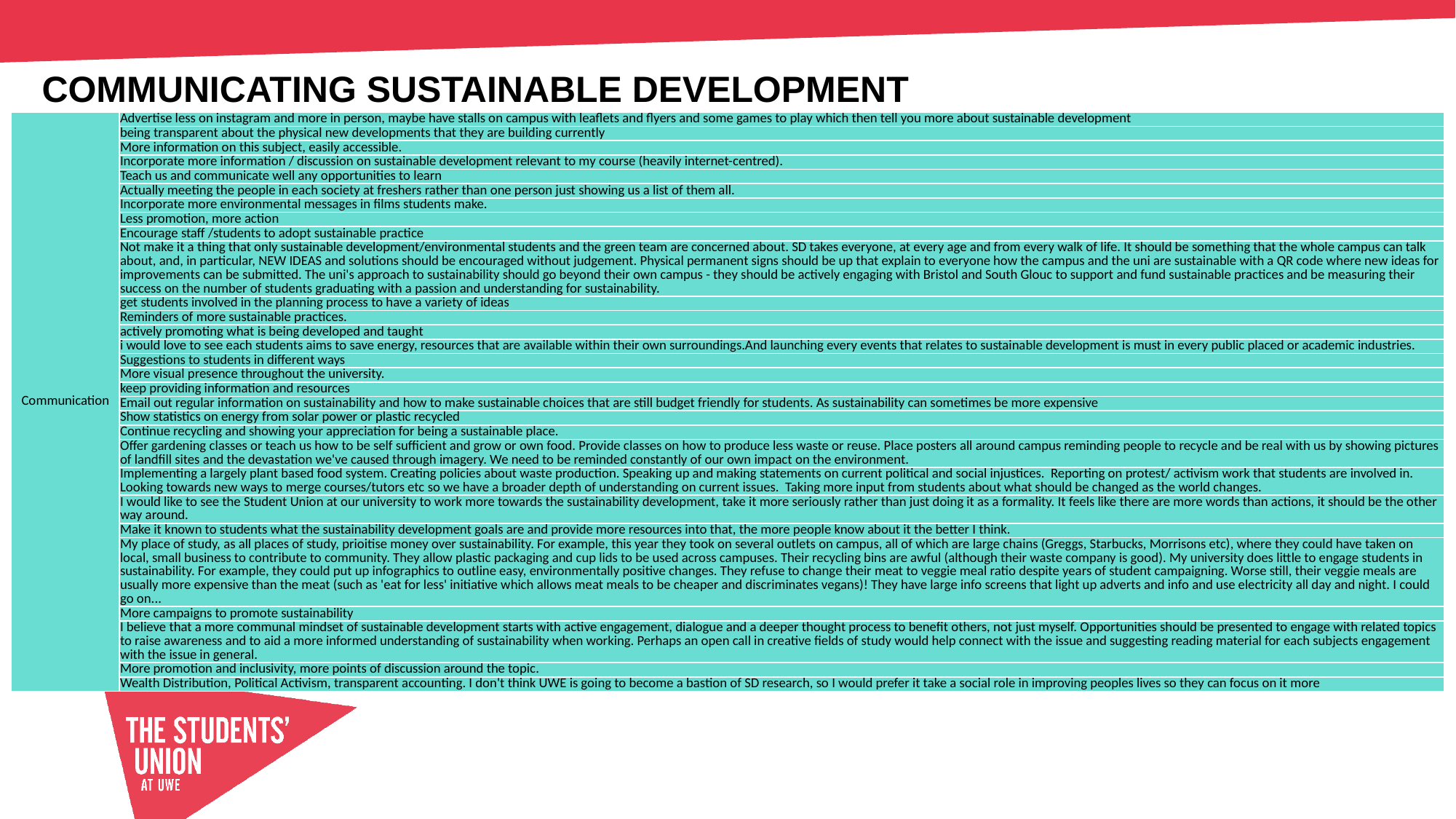

COMMUNICATING SUSTAINABLE DEVELOPMENT
| Communication | Advertise less on instagram and more in person, maybe have stalls on campus with leaflets and flyers and some games to play which then tell you more about sustainable development |
| --- | --- |
|  | being transparent about the physical new developments that they are building currently |
|  | More information on this subject, easily accessible. |
|  | Incorporate more information / discussion on sustainable development relevant to my course (heavily internet-centred). |
|  | Teach us and communicate well any opportunities to learn |
|  | Actually meeting the people in each society at freshers rather than one person just showing us a list of them all. |
|  | Incorporate more environmental messages in films students make. |
|  | Less promotion, more action |
|  | Encourage staff /students to adopt sustainable practice |
|  | Not make it a thing that only sustainable development/environmental students and the green team are concerned about. SD takes everyone, at every age and from every walk of life. It should be something that the whole campus can talk about, and, in particular, NEW IDEAS and solutions should be encouraged without judgement. Physical permanent signs should be up that explain to everyone how the campus and the uni are sustainable with a QR code where new ideas for improvements can be submitted. The uni's approach to sustainability should go beyond their own campus - they should be actively engaging with Bristol and South Glouc to support and fund sustainable practices and be measuring their success on the number of students graduating with a passion and understanding for sustainability. |
|  | get students involved in the planning process to have a variety of ideas |
|  | Reminders of more sustainable practices. |
|  | actively promoting what is being developed and taught |
|  | i would love to see each students aims to save energy, resources that are available within their own surroundings.And launching every events that relates to sustainable development is must in every public placed or academic industries. |
|  | Suggestions to students in different ways |
|  | More visual presence throughout the university. |
|  | keep providing information and resources |
|  | Email out regular information on sustainability and how to make sustainable choices that are still budget friendly for students. As sustainability can sometimes be more expensive |
|  | Show statistics on energy from solar power or plastic recycled |
|  | Continue recycling and showing your appreciation for being a sustainable place. |
|  | Offer gardening classes or teach us how to be self sufficient and grow or own food. Provide classes on how to produce less waste or reuse. Place posters all around campus reminding people to recycle and be real with us by showing pictures of landfill sites and the devastation we've caused through imagery. We need to be reminded constantly of our own impact on the environment. |
|  | Implementing a largely plant based food system. Creating policies about waste production. Speaking up and making statements on current political and social injustices. Reporting on protest/ activism work that students are involved in. Looking towards new ways to merge courses/tutors etc so we have a broader depth of understanding on current issues. Taking more input from students about what should be changed as the world changes. |
|  | I would like to see the Student Union at our university to work more towards the sustainability development, take it more seriously rather than just doing it as a formality. It feels like there are more words than actions, it should be the other way around. |
|  | Make it known to students what the sustainability development goals are and provide more resources into that, the more people know about it the better I think. |
|  | My place of study, as all places of study, prioitise money over sustainability. For example, this year they took on several outlets on campus, all of which are large chains (Greggs, Starbucks, Morrisons etc), where they could have taken on local, small business to contribute to community. They allow plastic packaging and cup lids to be used across campuses. Their recycling bins are awful (although their waste company is good). My university does little to engage students in sustainability. For example, they could put up infographics to outline easy, environmentally positive changes. They refuse to change their meat to veggie meal ratio despite years of student campaigning. Worse still, their veggie meals are usually more expensive than the meat (such as 'eat for less' initiative which allows meat meals to be cheaper and discriminates vegans)! They have large info screens that light up adverts and info and use electricity all day and night. I could go on... |
|  | More campaigns to promote sustainability |
|  | I believe that a more communal mindset of sustainable development starts with active engagement, dialogue and a deeper thought process to benefit others, not just myself. Opportunities should be presented to engage with related topics to raise awareness and to aid a more informed understanding of sustainability when working. Perhaps an open call in creative fields of study would help connect with the issue and suggesting reading material for each subjects engagement with the issue in general. |
|  | More promotion and inclusivity, more points of discussion around the topic. |
|  | Wealth Distribution, Political Activism, transparent accounting. I don't think UWE is going to become a bastion of SD research, so I would prefer it take a social role in improving peoples lives so they can focus on it more |